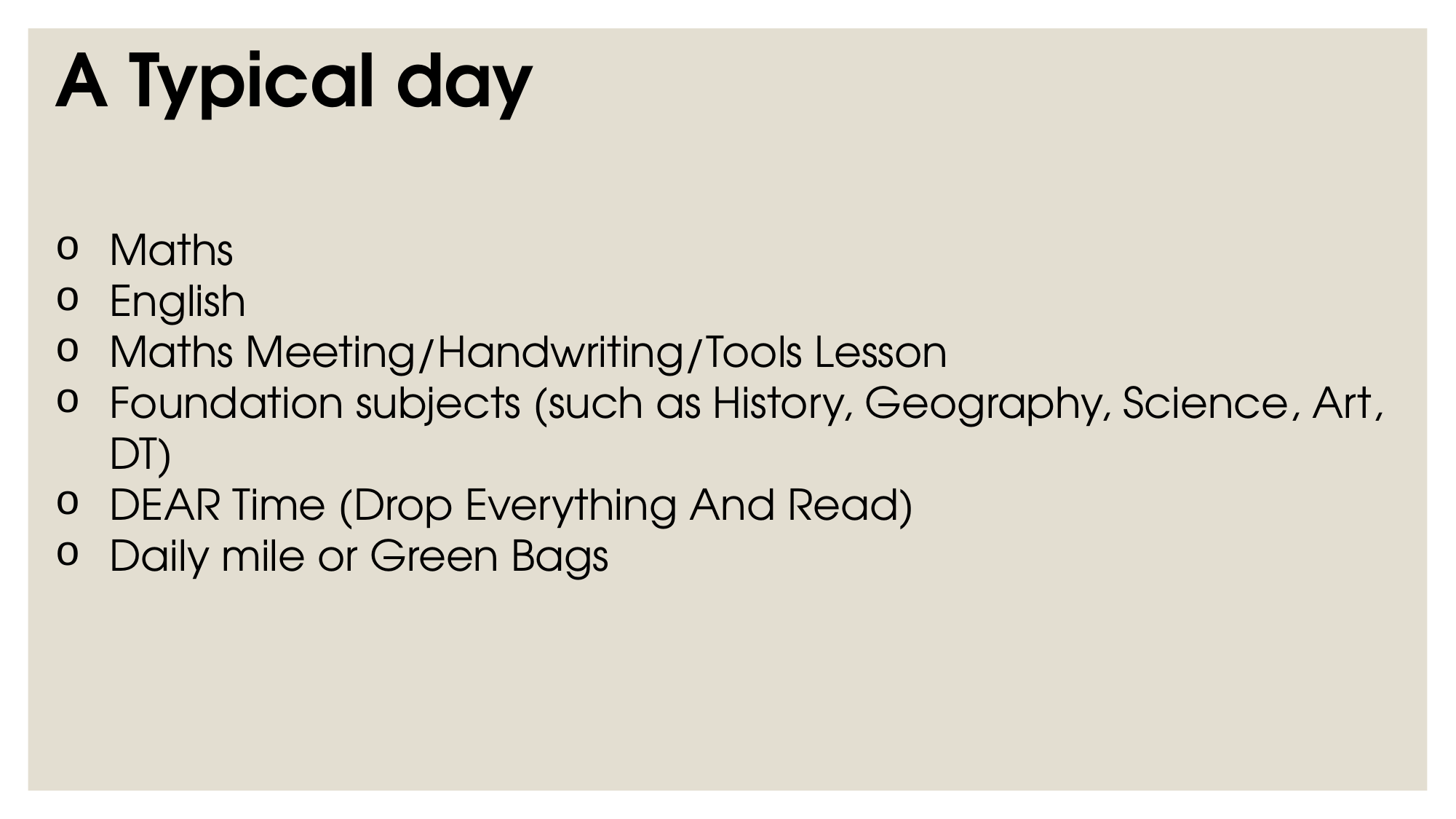

A Typical day

Maths
English
Maths Meeting/Handwriting/Tools Lesson
Foundation subjects (such as History, Geography, Science, Art, DT)
DEAR Time (Drop Everything And Read)
Daily mile or Green Bags